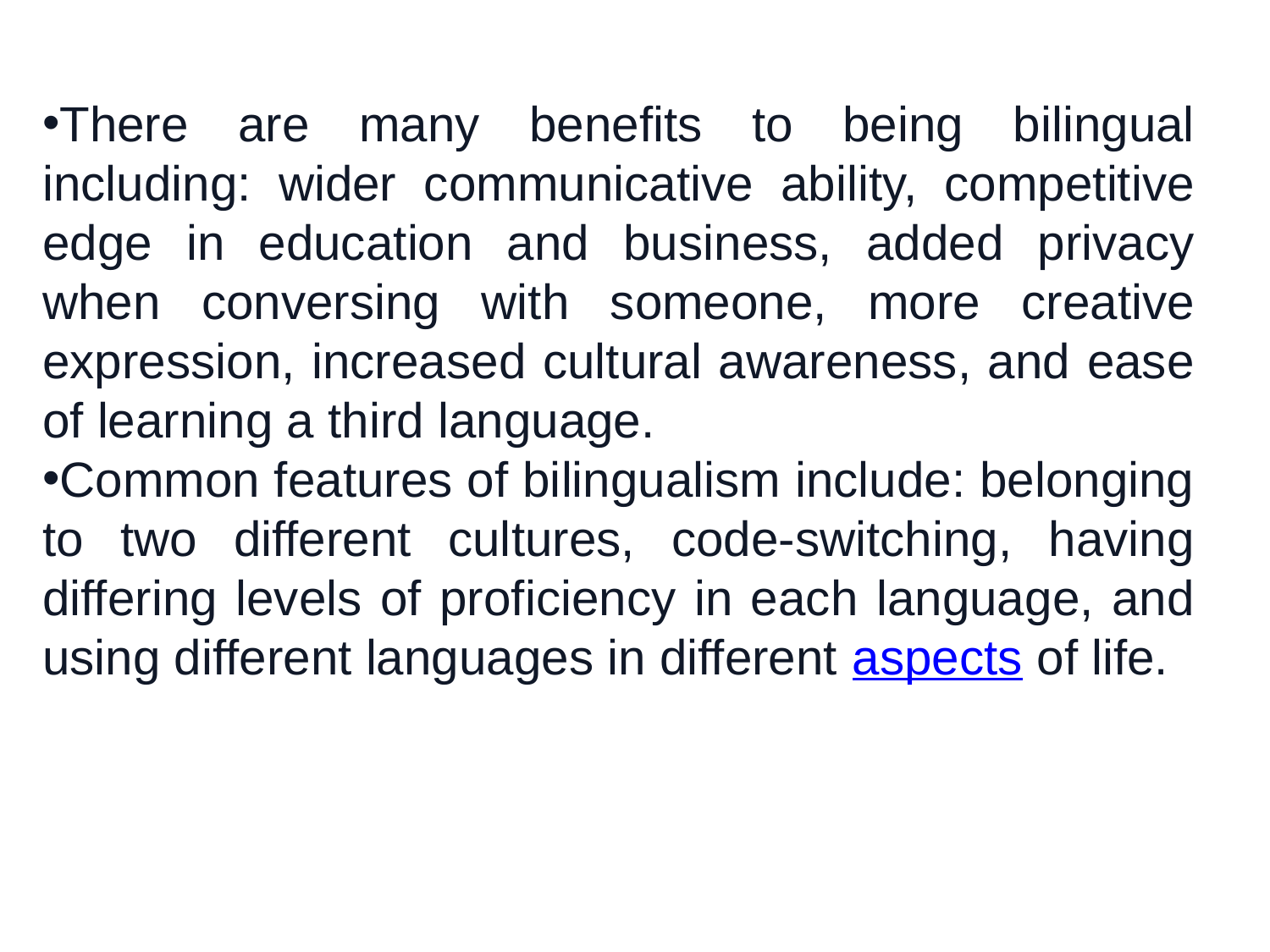

There are many benefits to being bilingual including: wider communicative ability, competitive edge in education and business, added privacy when conversing with someone, more creative expression, increased cultural awareness, and ease of learning a third language.
Common features of bilingualism include: belonging to two different cultures, code-switching, having differing levels of proficiency in each language, and using different languages in different aspects of life.